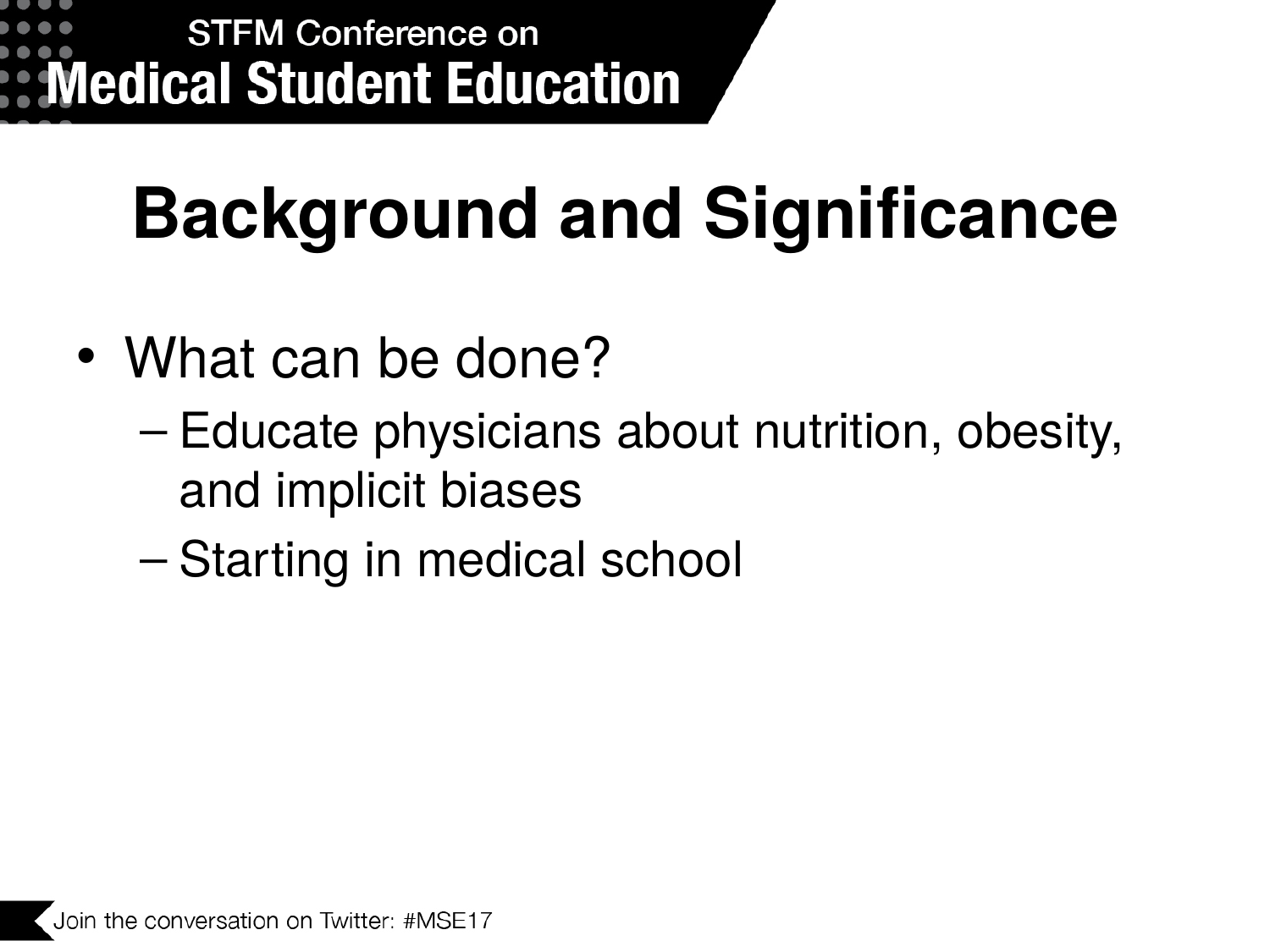

# Background and Significance
What can be done?
Educate physicians about nutrition, obesity, and implicit biases
Starting in medical school